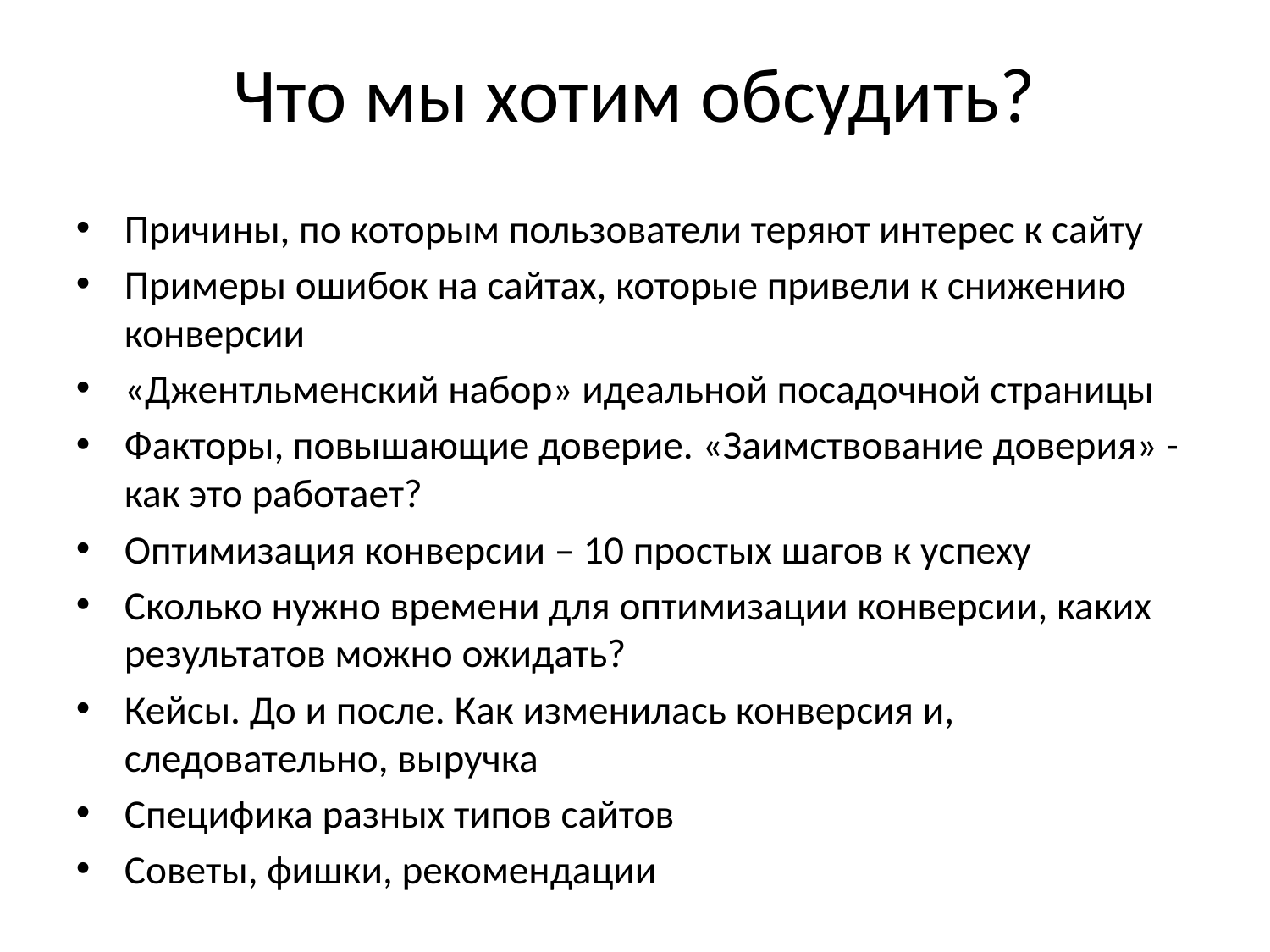

# Что мы хотим обсудить?
Причины, по которым пользователи теряют интерес к сайту
Примеры ошибок на сайтах, которые привели к снижению конверсии
«Джентльменский набор» идеальной посадочной страницы
Факторы, повышающие доверие. «Заимствование доверия» - как это работает?
Оптимизация конверсии – 10 простых шагов к успеху
Сколько нужно времени для оптимизации конверсии, каких результатов можно ожидать?
Кейсы. До и после. Как изменилась конверсия и, следовательно, выручка
Специфика разных типов сайтов
Советы, фишки, рекомендации